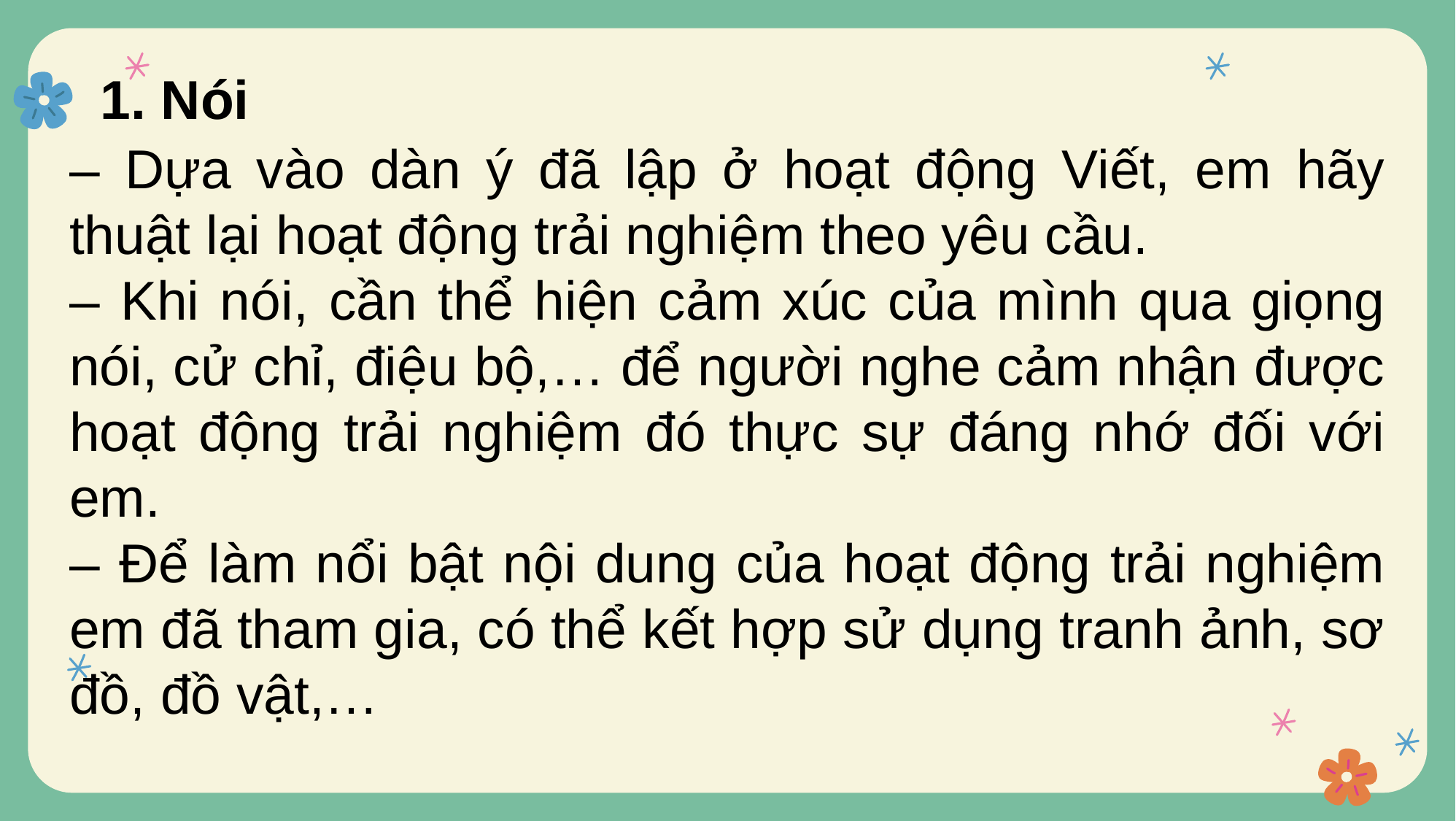

1. Nói
– Dựa vào dàn ý đã lập ở hoạt động Viết, em hãy thuật lại hoạt động trải nghiệm theo yêu cầu.
– Khi nói, cần thể hiện cảm xúc của mình qua giọng nói, cử chỉ, điệu bộ,… để người nghe cảm nhận được hoạt động trải nghiệm đó thực sự đáng nhớ đối với em.
– Để làm nổi bật nội dung của hoạt động trải nghiệm em đã tham gia, có thể kết hợp sử dụng tranh ảnh, sơ đồ, đồ vật,…